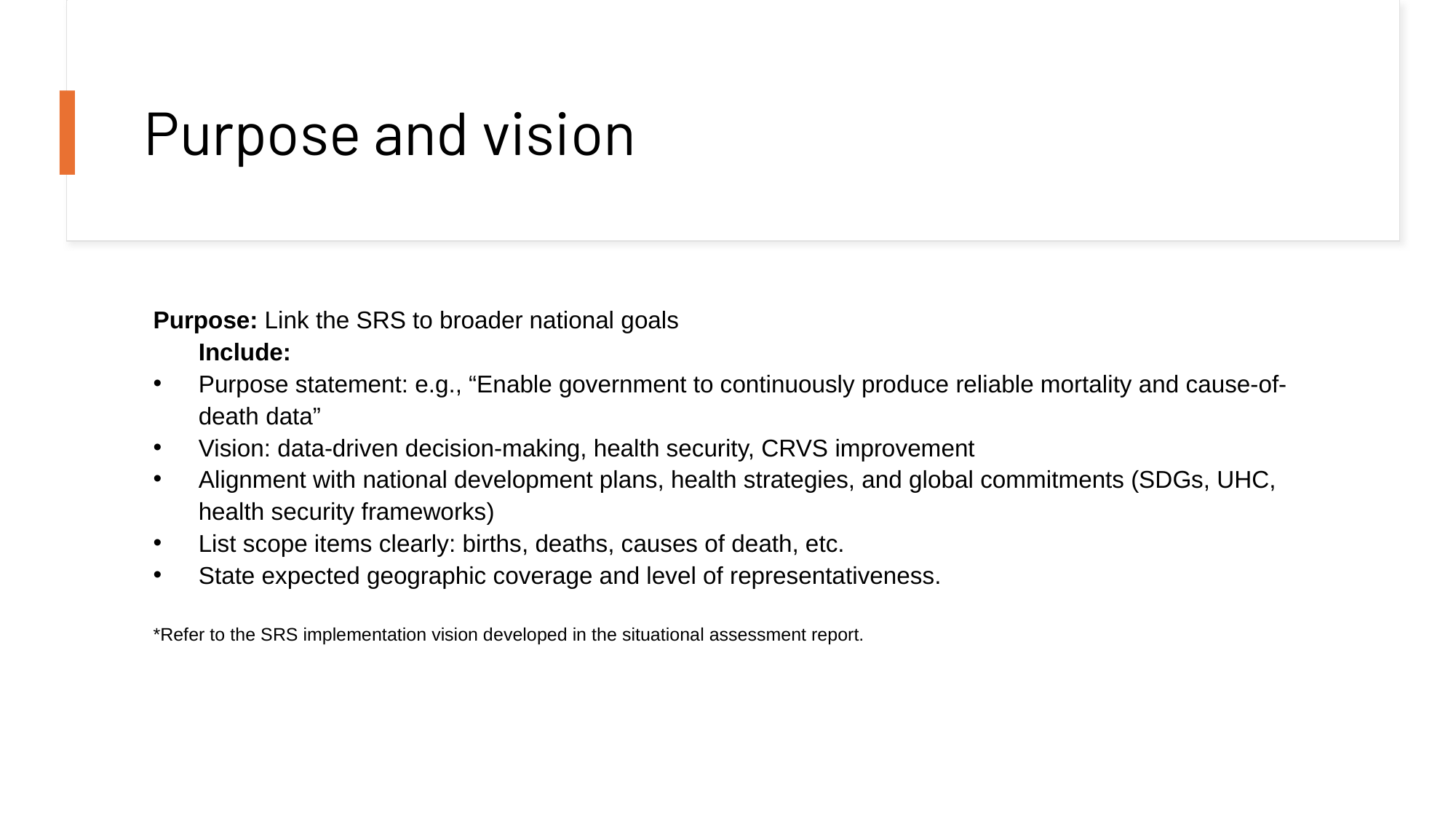

# Purpose and vision

Purpose: Link the SRS to broader national goals
Include:
Purpose statement: e.g., “Enable government to continuously produce reliable mortality and cause-of-death data”
Vision: data-driven decision-making, health security, CRVS improvement
Alignment with national development plans, health strategies, and global commitments (SDGs, UHC, health security frameworks)
List scope items clearly: births, deaths, causes of death, etc.
State expected geographic coverage and level of representativeness.

*Refer to the SRS implementation vision developed in the situational assessment report.